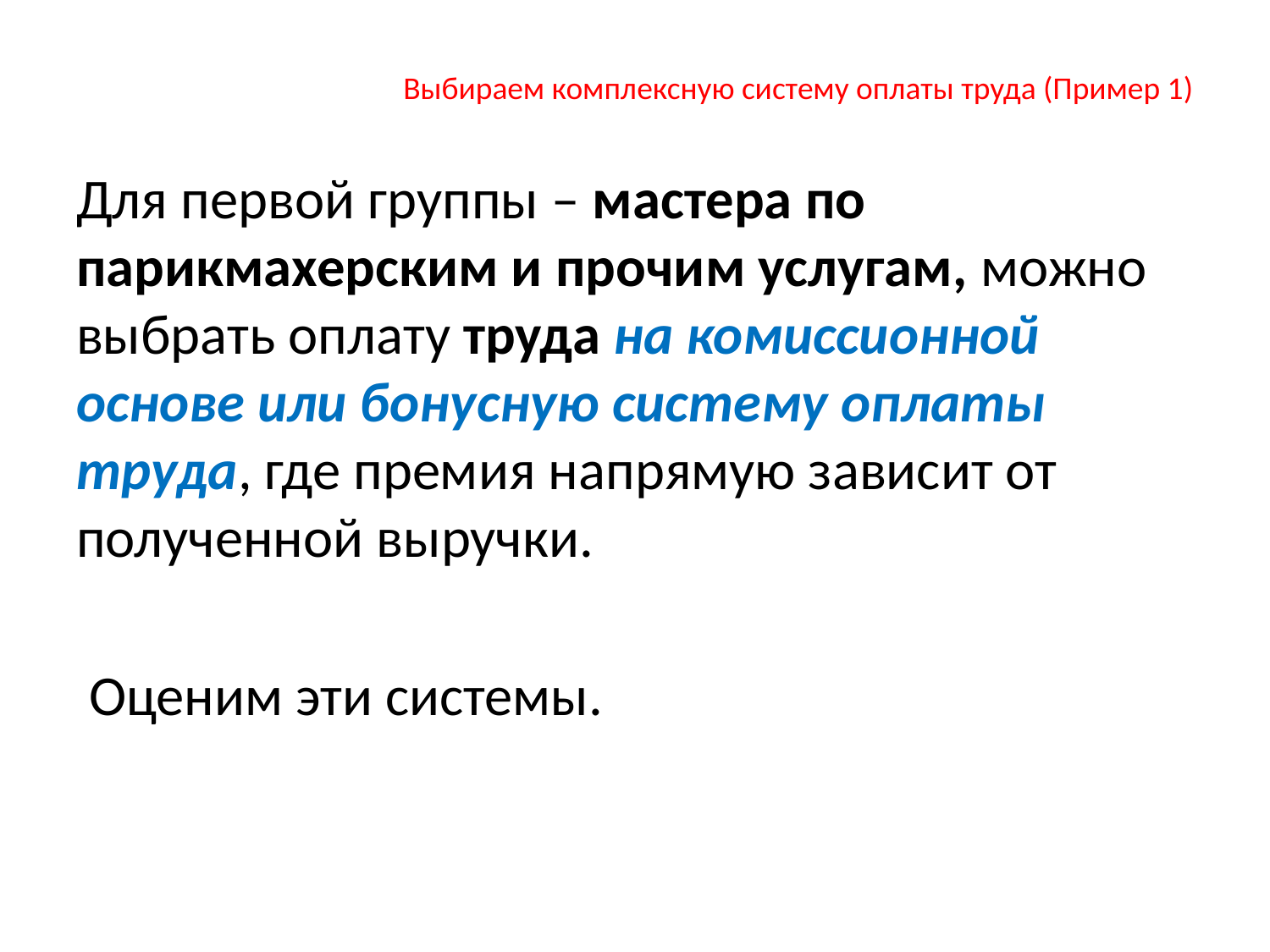

# Выбираем комплексную систему оплаты труда (Пример 1)
Для первой группы – мастера по парикмахерским и прочим услугам, можно выбрать оплату труда на комиссионной основе или бонусную систему оплаты труда, где премия напрямую зависит от полученной выручки.

 Оценим эти системы.